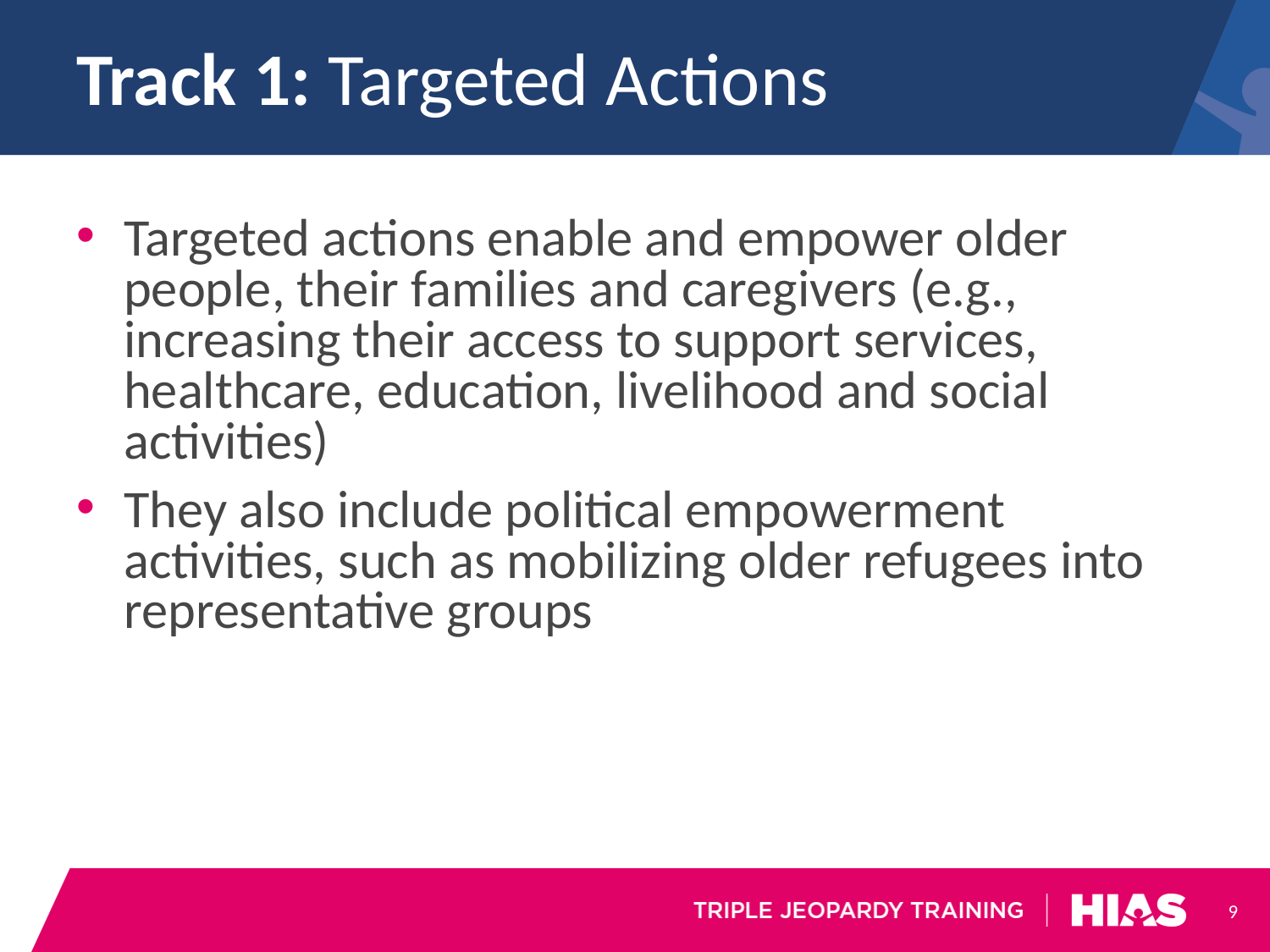

# Track 1: Targeted Actions
Targeted actions enable and empower older people, their families and caregivers (e.g., increasing their access to support services, healthcare, education, livelihood and social activities)
They also include political empowerment activities, such as mobilizing older refugees into representative groups